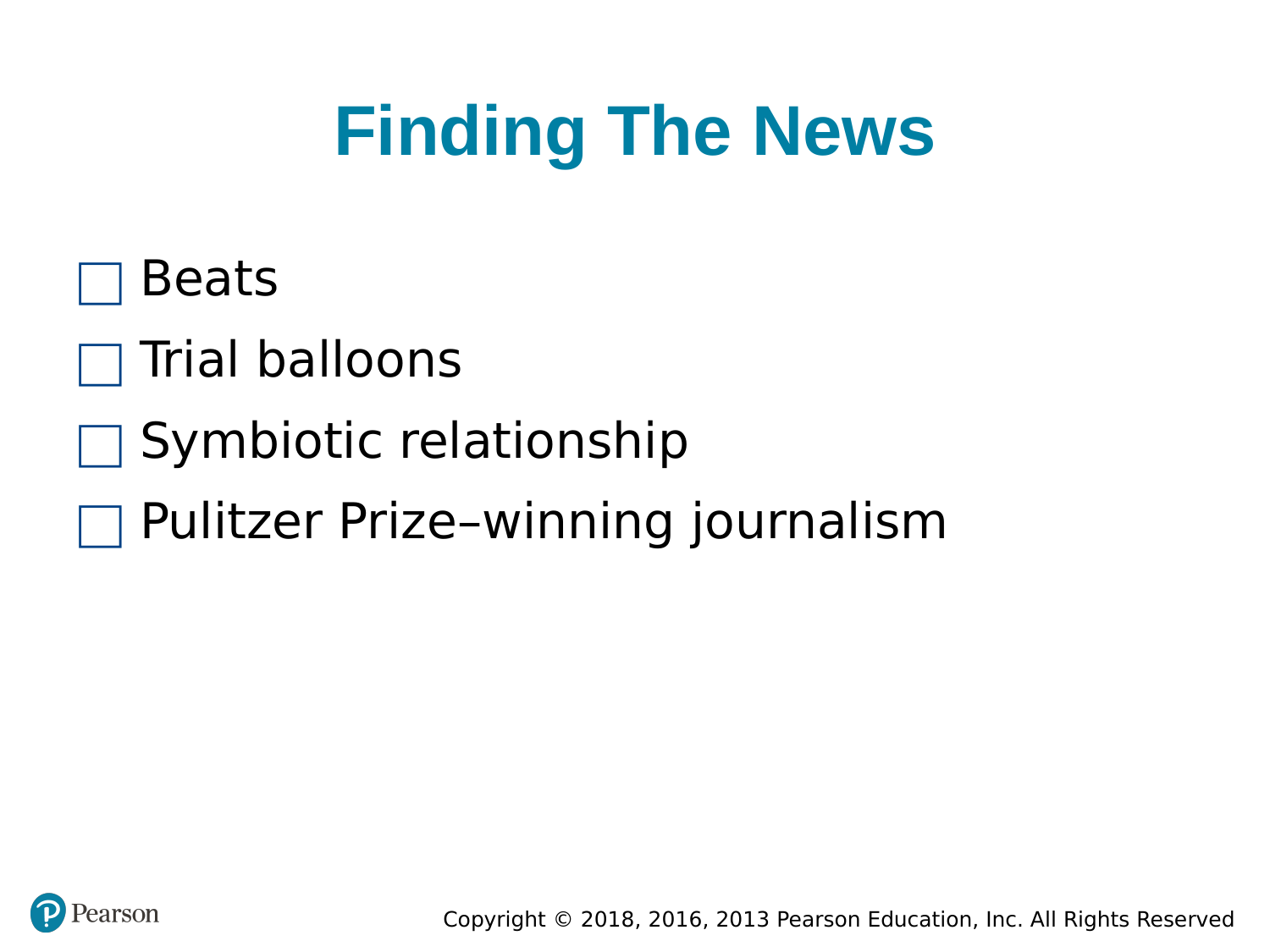

# Finding The News
Beats
Trial balloons
Symbiotic relationship
Pulitzer Prize–winning journalism